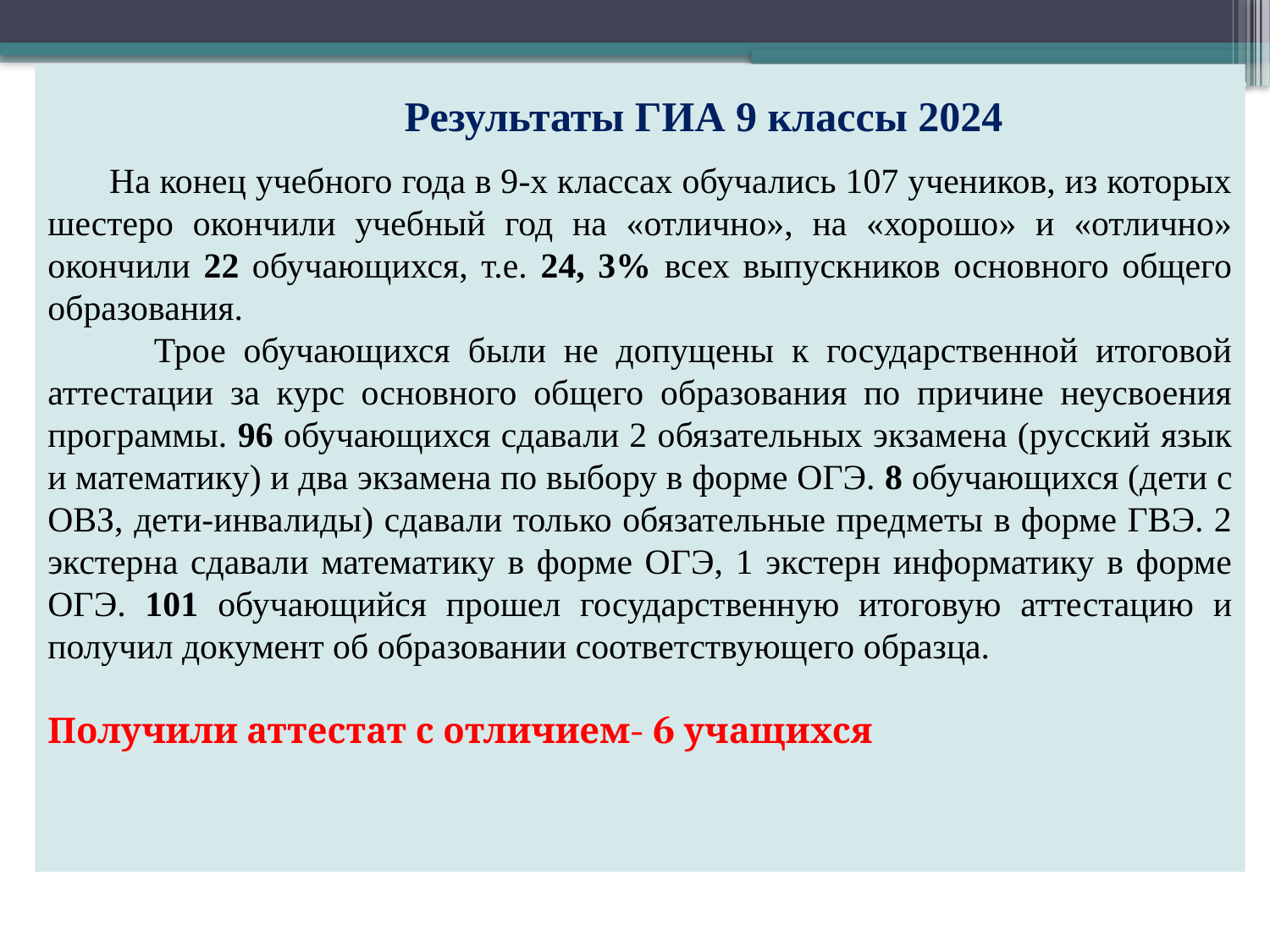

Результаты ГИА 9 классы 2024
       На конец учебного года в 9-х классах обучались 107 учеников, из которых шестеро окончили учебный год на «отлично», на «хорошо» и «отлично» окончили 22 обучающихся, т.е. 24, 3% всех выпускников основного общего образования.
      Трое обучающихся были не допущены к государственной итоговой аттестации за курс основного общего образования по причине неусвоения программы. 96 обучающихся сдавали 2 обязательных экзамена (русский язык и математику) и два экзамена по выбору в форме ОГЭ. 8 обучающихся (дети с ОВЗ, дети-инвалиды) сдавали только обязательные предметы в форме ГВЭ. 2 экстерна сдавали математику в форме ОГЭ, 1 экстерн информатику в форме ОГЭ. 101 обучающийся прошел государственную итоговую аттестацию и получил документ об образовании соответствующего образца.

Получили аттестат с отличием- 6 учащихся